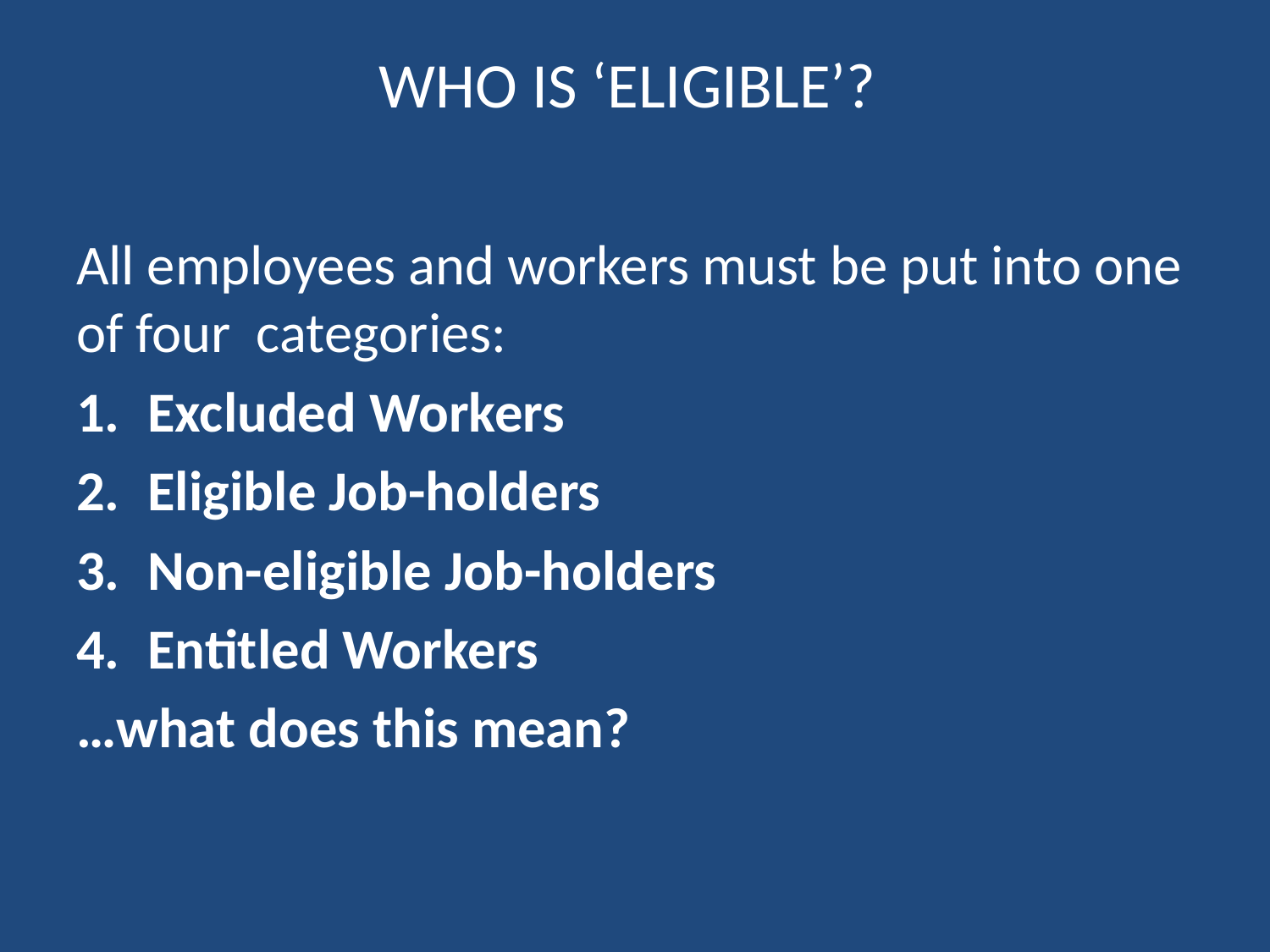

# WHO IS ‘ELIGIBLE’?
All employees and workers must be put into one of four  categories:
Excluded Workers
Eligible Job-holders
Non-eligible Job-holders
Entitled Workers
…what does this mean?